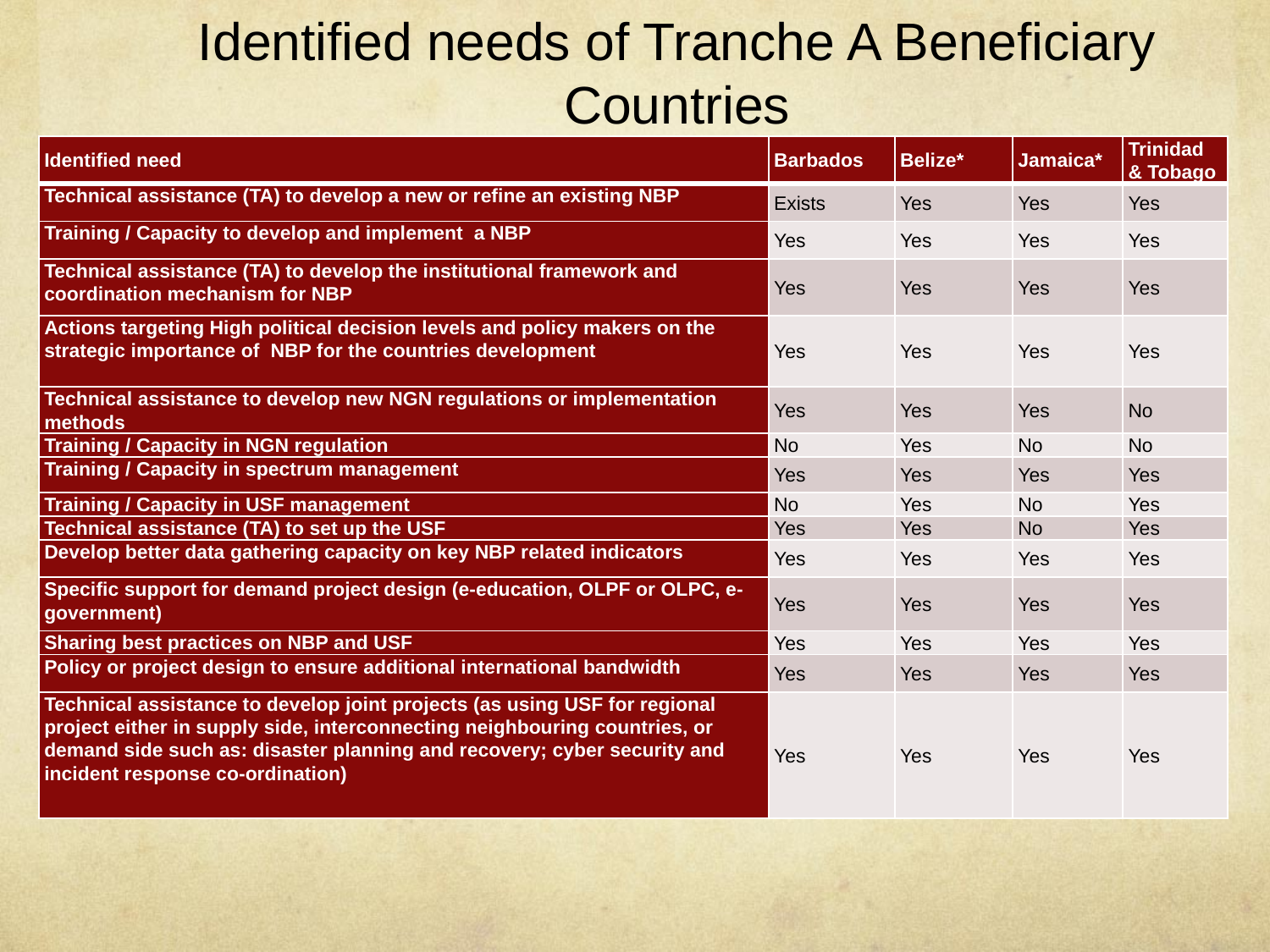

Identified needs of Tranche A Beneficiary Countries
| Identified need | Barbados | Belize\* | Jamaica\* | Trinidad & Tobago |
| --- | --- | --- | --- | --- |
| Technical assistance (TA) to develop a new or refine an existing NBP | Exists | Yes | Yes | Yes |
| Training / Capacity to develop and implement a NBP | Yes | Yes | Yes | Yes |
| Technical assistance (TA) to develop the institutional framework and coordination mechanism for NBP | Yes | Yes | Yes | Yes |
| Actions targeting High political decision levels and policy makers on the strategic importance of NBP for the countries development | Yes | Yes | Yes | Yes |
| Technical assistance to develop new NGN regulations or implementation methods | Yes | Yes | Yes | No |
| Training / Capacity in NGN regulation | No | Yes | No | No |
| Training / Capacity in spectrum management | Yes | Yes | Yes | Yes |
| Training / Capacity in USF management | No | Yes | No | Yes |
| Technical assistance (TA) to set up the USF | Yes | Yes | No | Yes |
| Develop better data gathering capacity on key NBP related indicators | Yes | Yes | Yes | Yes |
| Specific support for demand project design (e-education, OLPF or OLPC, e-government) | Yes | Yes | Yes | Yes |
| Sharing best practices on NBP and USF | Yes | Yes | Yes | Yes |
| Policy or project design to ensure additional international bandwidth | Yes | Yes | Yes | Yes |
| Technical assistance to develop joint projects (as using USF for regional project either in supply side, interconnecting neighbouring countries, or demand side such as: disaster planning and recovery; cyber security and incident response co-ordination) | Yes | Yes | Yes | Yes |